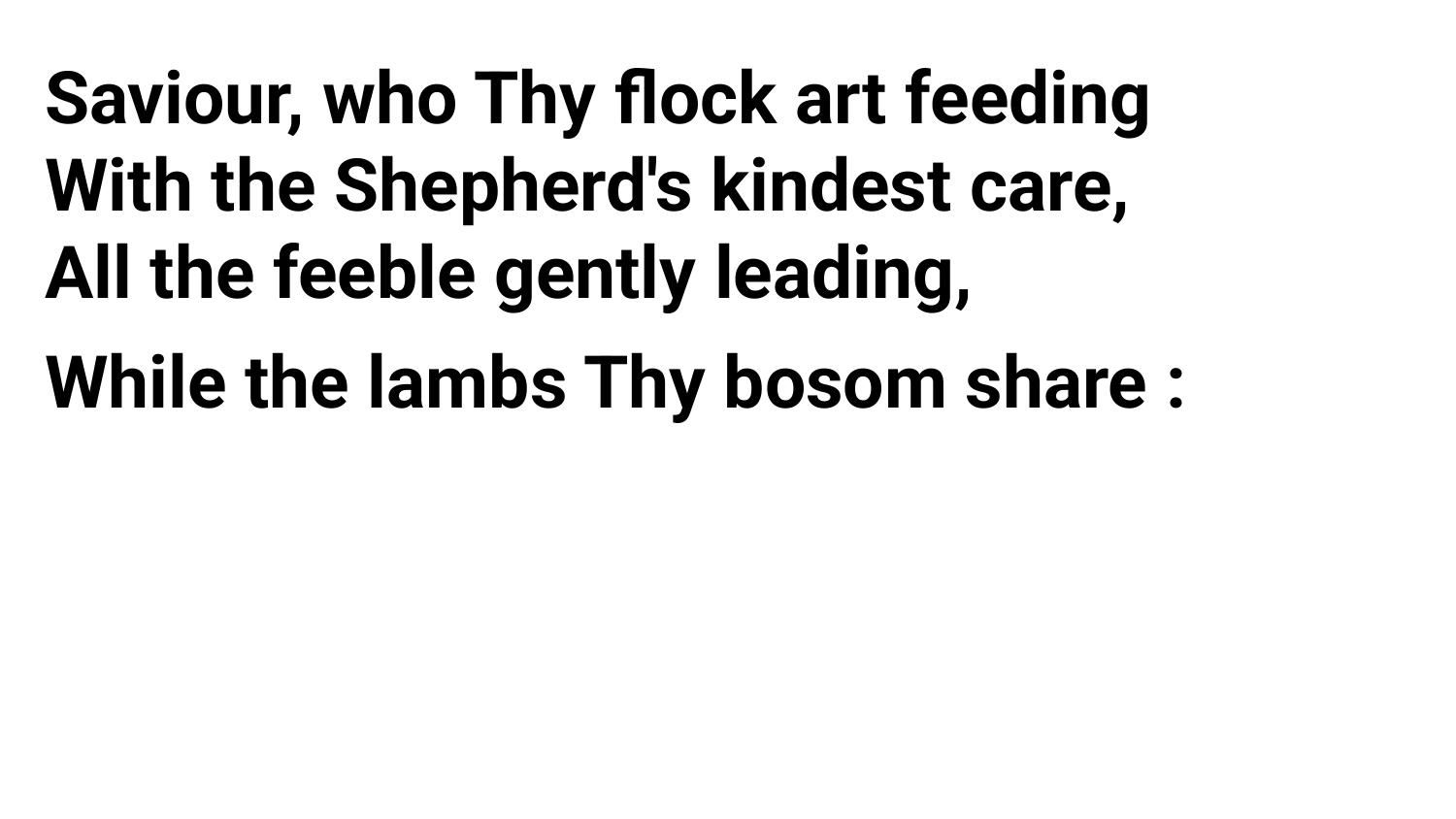

Saviour, who Thy flock art feeding
With the Shepherd's kindest care,
All the feeble gently leading,
While the lambs Thy bosom share :